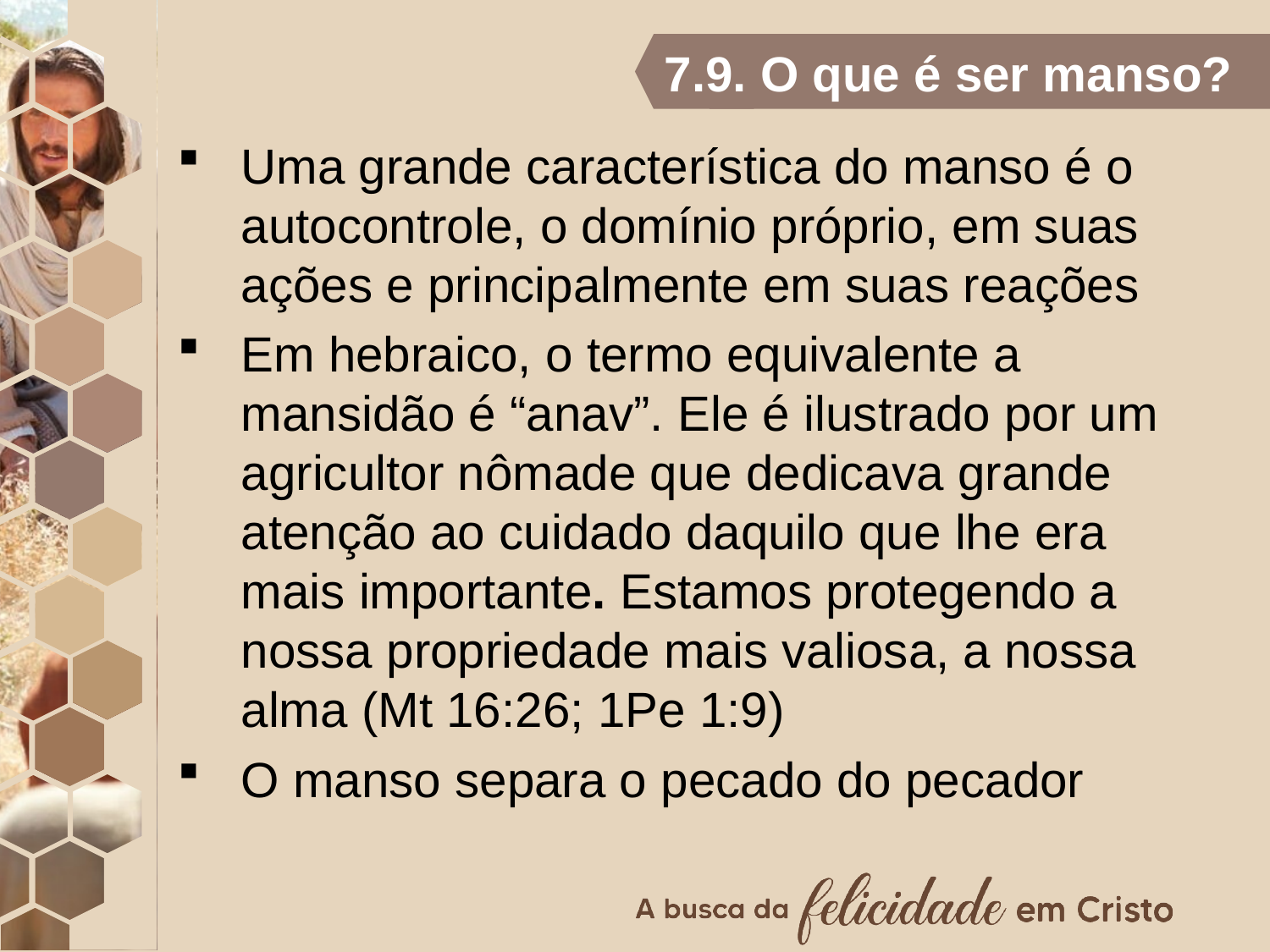

7.9. O que é ser manso?
Uma grande característica do manso é o autocontrole, o domínio próprio, em suas ações e principalmente em suas reações
Em hebraico, o termo equivalente a mansidão é “anav”. Ele é ilustrado por um agricultor nômade que dedicava grande atenção ao cuidado daquilo que lhe era mais importante. Estamos protegendo a nossa propriedade mais valiosa, a nossa alma (Mt 16:26; 1Pe 1:9)
O manso separa o pecado do pecador